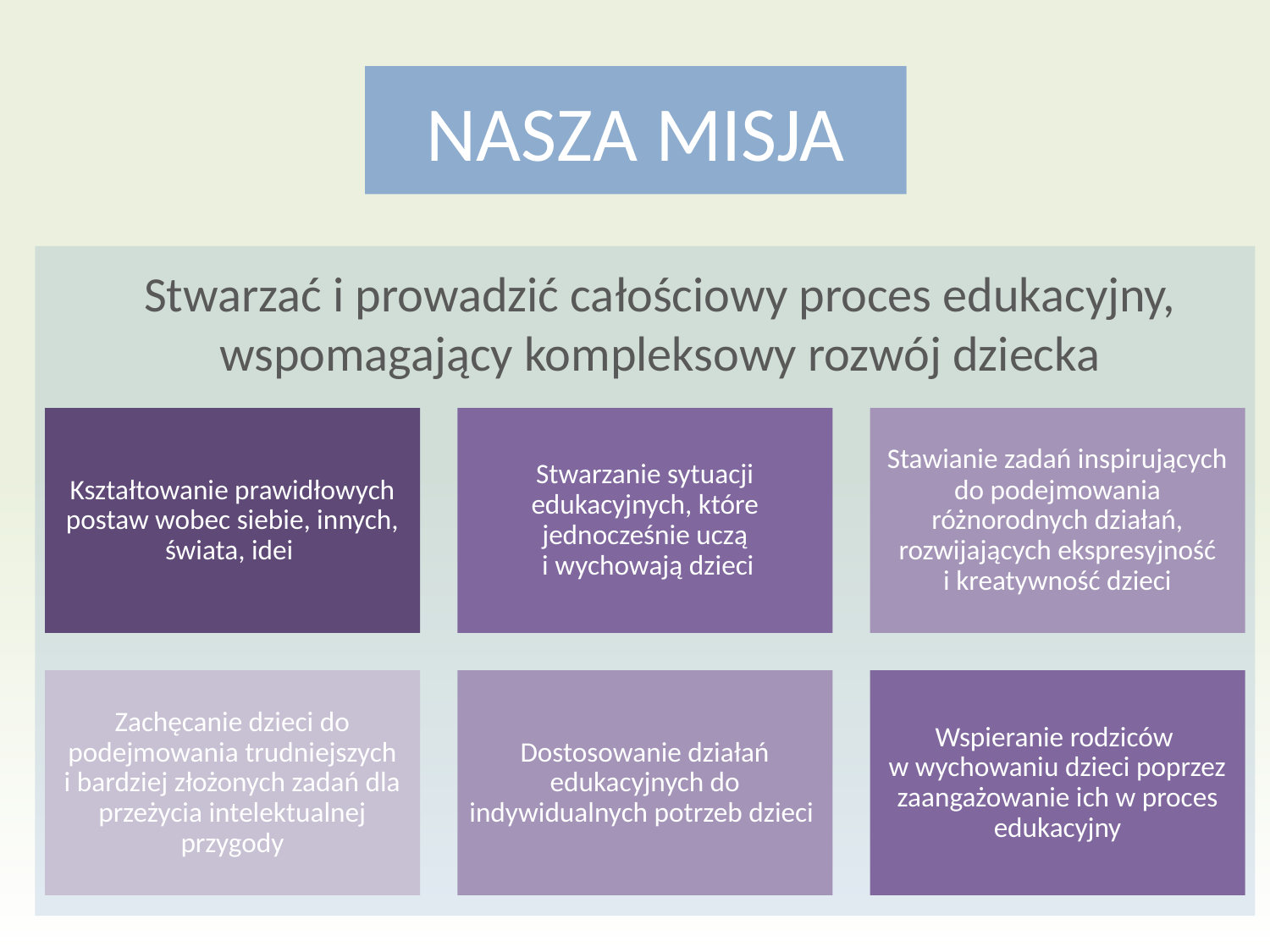

# NASZA MISJA

Stwarzać i prowadzić całościowy proces edukacyjny, wspomagający kompleksowy rozwój dziecka
Kształtowanie prawidłowych postaw wobec siebie, innych, świata, idei
Stwarzanie sytuacji edukacyjnych, które jednocześnie uczą
 i wychowają dzieci
Stawianie zadań inspirujących do podejmowania różnorodnych działań, rozwijających ekspresyjność
i kreatywność dzieci
Zachęcanie dzieci do podejmowania trudniejszych
i bardziej złożonych zadań dla przeżycia intelektualnej przygody
Dostosowanie działań edukacyjnych do indywidualnych potrzeb dzieci
Wspieranie rodziców
w wychowaniu dzieci poprzez zaangażowanie ich w proces edukacyjny